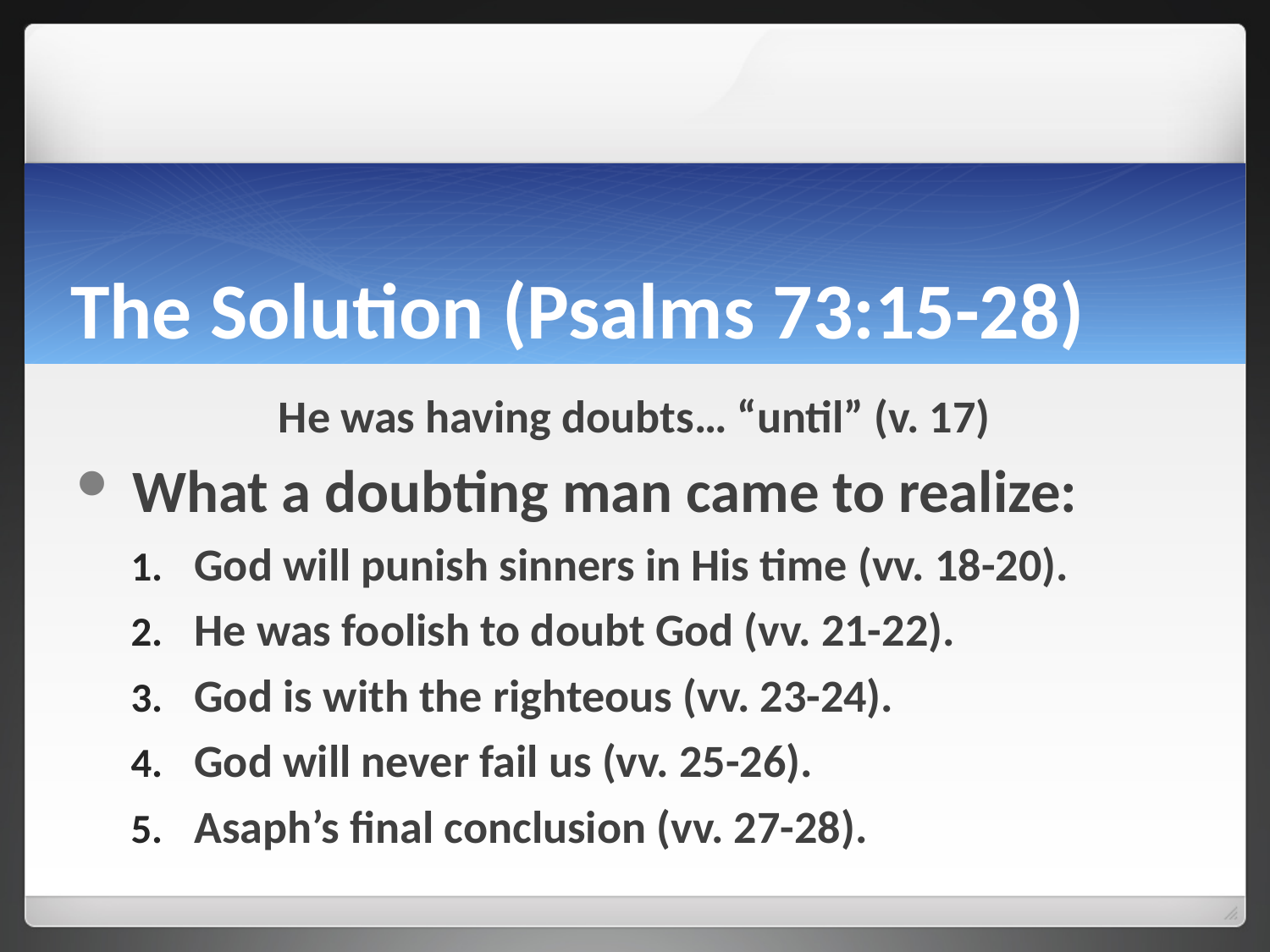

# The Solution (Psalms 73:15-28)
He was having doubts… “until” (v. 17)
What a doubting man came to realize:
God will punish sinners in His time (vv. 18-20).
He was foolish to doubt God (vv. 21-22).
God is with the righteous (vv. 23-24).
God will never fail us (vv. 25-26).
Asaph’s final conclusion (vv. 27-28).